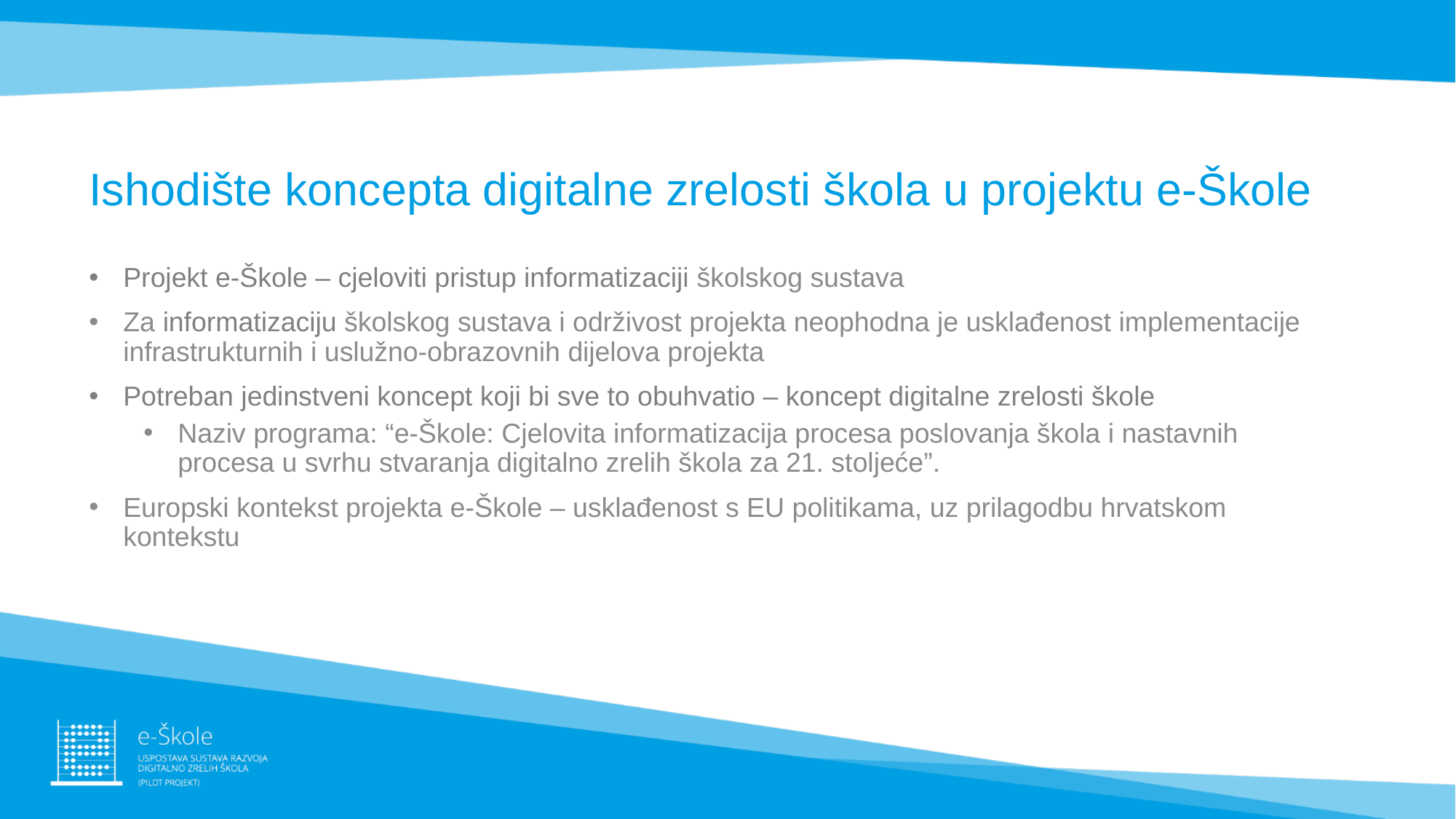

# Ishodište koncepta digitalne zrelosti škola u projektu e-Škole
Projekt e-Škole – cjeloviti pristup informatizaciji školskog sustava
Za informatizaciju školskog sustava i održivost projekta neophodna je usklađenost implementacije infrastrukturnih i uslužno-obrazovnih dijelova projekta
Potreban jedinstveni koncept koji bi sve to obuhvatio – koncept digitalne zrelosti škole
Naziv programa: “e-Škole: Cjelovita informatizacija procesa poslovanja škola i nastavnih procesa u svrhu stvaranja digitalno zrelih škola za 21. stoljeće”.
Europski kontekst projekta e-Škole – usklađenost s EU politikama, uz prilagodbu hrvatskom kontekstu